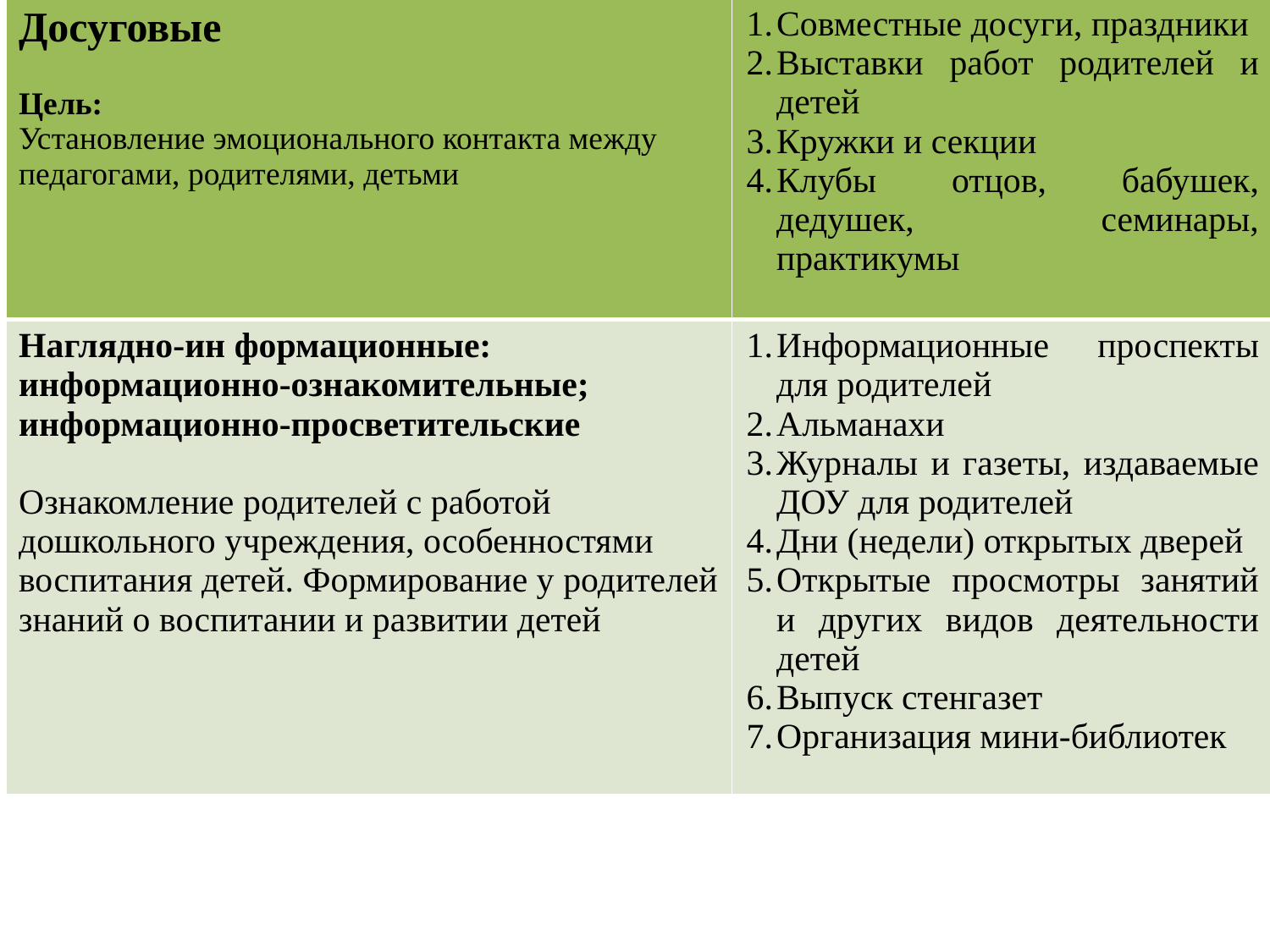

| Досуговые Цель: Установление эмоционального контакта между педагогами, родителями, детьми | Совместные досуги, праздники Выставки работ родителей и детей Кружки и секции Клубы отцов, бабушек, дедушек, семинары, практикумы |
| --- | --- |
| Наглядно-ин формационные: информационно-ознакомительные; информационно-просветительские Ознакомление родителей с работой дошкольного учреждения, особенностями воспитания детей. Формирование у родителей знаний о воспитании и развитии детей | Информационные проспекты для родителей Альманахи Журналы и газеты, издаваемые ДОУ для родителей Дни (недели) открытых дверей Открытые просмотры занятий и других видов деятельности детей Выпуск стенгазет Организация мини-библиотек |